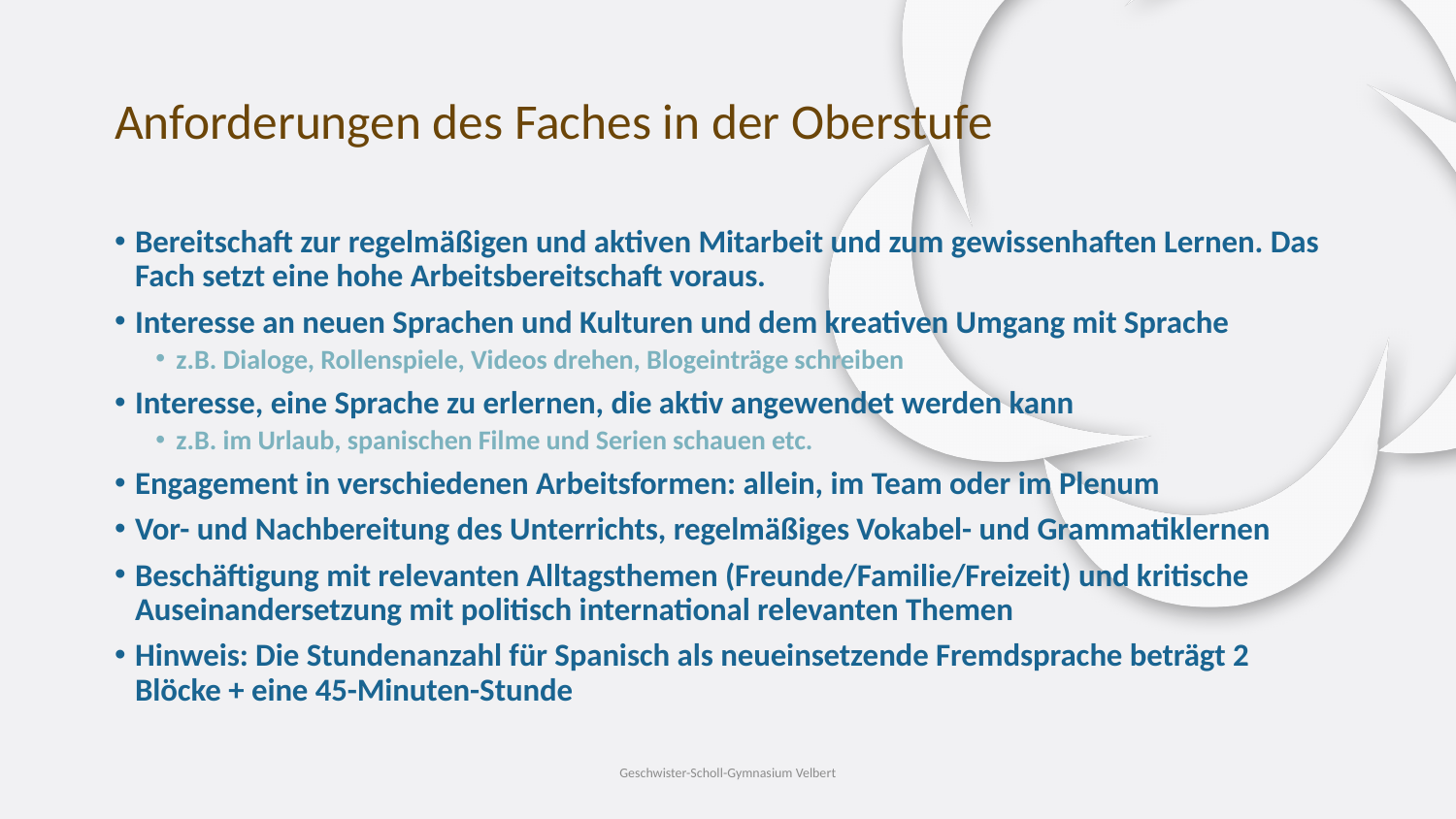

# Anforderungen des Faches in der Oberstufe
Bereitschaft zur regelmäßigen und aktiven Mitarbeit und zum gewissenhaften Lernen. Das Fach setzt eine hohe Arbeitsbereitschaft voraus.
Interesse an neuen Sprachen und Kulturen und dem kreativen Umgang mit Sprache
z.B. Dialoge, Rollenspiele, Videos drehen, Blogeinträge schreiben
Interesse, eine Sprache zu erlernen, die aktiv angewendet werden kann
z.B. im Urlaub, spanischen Filme und Serien schauen etc.
Engagement in verschiedenen Arbeitsformen: allein, im Team oder im Plenum
Vor- und Nachbereitung des Unterrichts, regelmäßiges Vokabel- und Grammatiklernen
Beschäftigung mit relevanten Alltagsthemen (Freunde/Familie/Freizeit) und kritische Auseinandersetzung mit politisch international relevanten Themen
Hinweis: Die Stundenanzahl für Spanisch als neueinsetzende Fremdsprache beträgt 2 Blöcke + eine 45-Minuten-Stunde
Geschwister-Scholl-Gymnasium Velbert